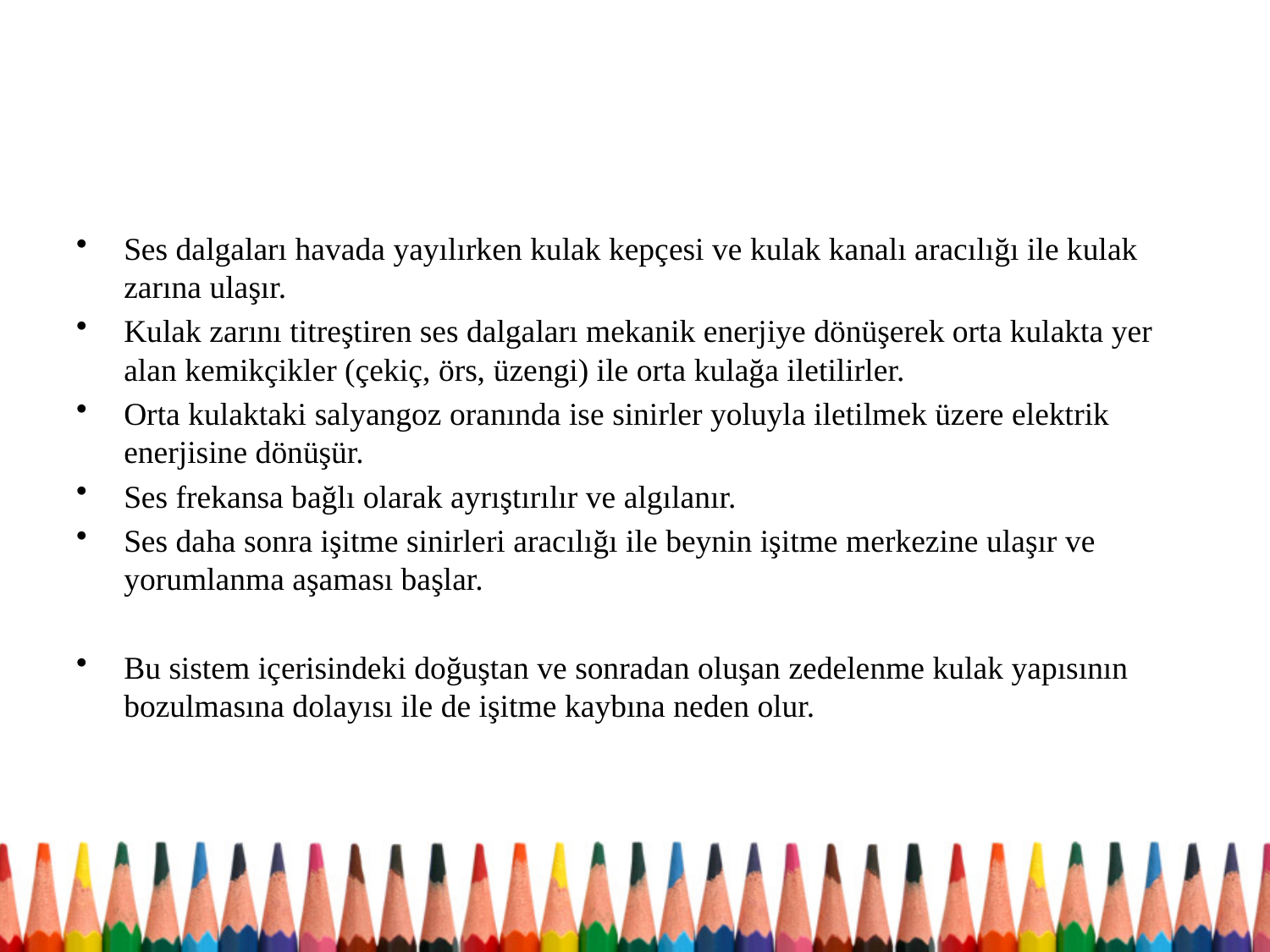

#
Ses dalgaları havada yayılırken kulak kepçesi ve kulak kanalı aracılığı ile kulak zarına ulaşır.
Kulak zarını titreştiren ses dalgaları mekanik enerjiye dönüşerek orta kulakta yer alan kemikçikler (çekiç, örs, üzengi) ile orta kulağa iletilirler.
Orta kulaktaki salyangoz oranında ise sinirler yoluyla iletilmek üzere elektrik enerjisine dönüşür.
Ses frekansa bağlı olarak ayrıştırılır ve algılanır.
Ses daha sonra işitme sinirleri aracılığı ile beynin işitme merkezine ulaşır ve yorumlanma aşaması başlar.

Bu sistem içerisindeki doğuştan ve sonradan oluşan zedelenme kulak yapısının bozulmasına dolayısı ile de işitme kaybına neden olur.